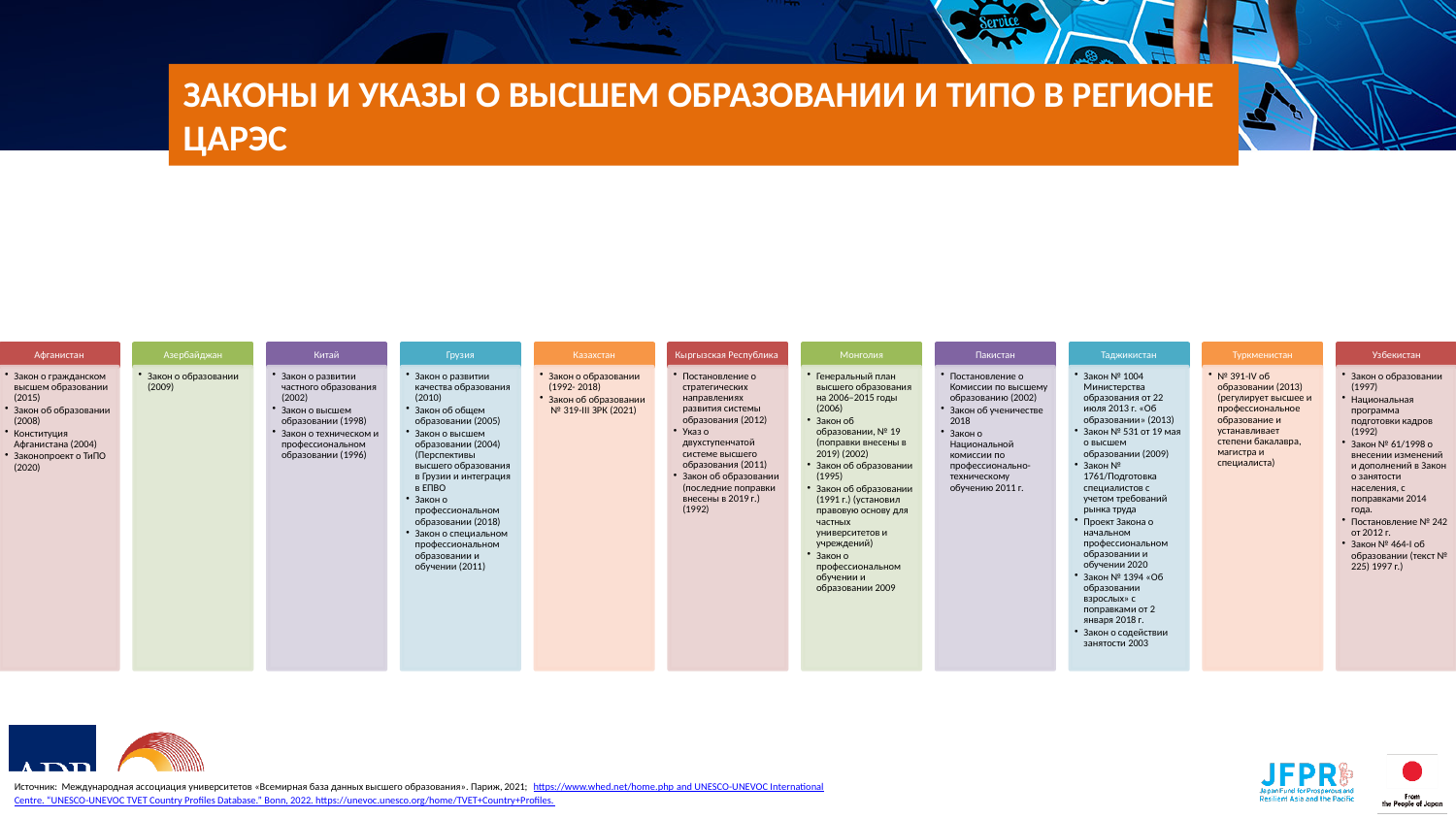

Афганистан
Закон о гражданском высшем образовании (2015)
Закон об образовании (2008)
Конституция Афганистана (2004)
Законопроект о ТиПО (2020)
Азербайджан
Закон о образовании (2009)
Китай
Закон о развитии частного образования (2002)
Закон о высшем образовании (1998)
Закон о техническом и профессиональном образовании (1996)
Грузия
Закон о развитии качества образования (2010)
Закон об общем образовании (2005)
Закон о высшем образовании (2004) (Перспективы высшего образования в Грузии и интеграция в ЕПВО
Закон о профессиональном образовании (2018)
Закон о специальном профессиональном образовании и обучении (2011)
Казахстан
Закон о образовании (1992- 2018)
Закон об образовании  № 319-III ЗРК (2021)
Кыргызская Республика
Постановление о стратегических направлениях развития системы образования (2012)
Указ о двухступенчатой системе высшего образования (2011)
Закон об образовании (последние поправки внесены в 2019 г.) (1992)
Монголия
Генеральный план высшего образования на 2006–2015 годы (2006)
Закон об образовании, № 19 (поправки внесены в 2019) (2002)
Закон об образовании (1995)
Закон об образовании (1991 г.) (установил правовую основу для частных университетов и учреждений)
Закон о профессиональном обучении и образовании 2009
Пакистан
Постановление о Комиссии по высшему образованию (2002)
Закон об ученичестве 2018
Закон о Национальной комиссии по профессионально-техническому обучению 2011 г.
Таджикистан
Закон № 1004 Министерства образования от 22 июля 2013 г. «Об образовании» (2013)
Закон № 531 от 19 мая о высшем образовании (2009)
Закон № 1761/Подготовка специалистов с учетом требований рынка труда
Проект Закона о начальном профессиональном образовании и обучении 2020
Закон № 1394 «Об образовании взрослых» с поправками от 2 января 2018 г.
Закон о содействии занятости 2003
Туркменистан
№ 391-IV об образовании (2013) (регулирует высшее и профессиональное образование и устанавливает степени бакалавра, магистра и специалиста)
Узбекистан
Закон о образовании (1997)
Национальная программа подготовки кадров (1992)
Закон № 61/1998 о внесении изменений и дополнений в Закон о занятости населения, с поправками 2014 года.
Постановление № 242 от 2012 г.
Закон № 464-I об образовании (текст № 225) 1997 г.)
Законы и указы о высшем образовании и ТиПО в РЕГИОНЕ ЦАРЭС
Источник:  Международная ассоциация университетов «Всемирная база данных высшего образования». Париж, 2021;  https://www.whed.net/home.php and UNESCO-UNEVOC International Centre. “UNESCO-UNEVOC TVET Country Profiles Database.” Bonn, 2022. https://unevoc.unesco.org/home/TVET+Country+Profiles.